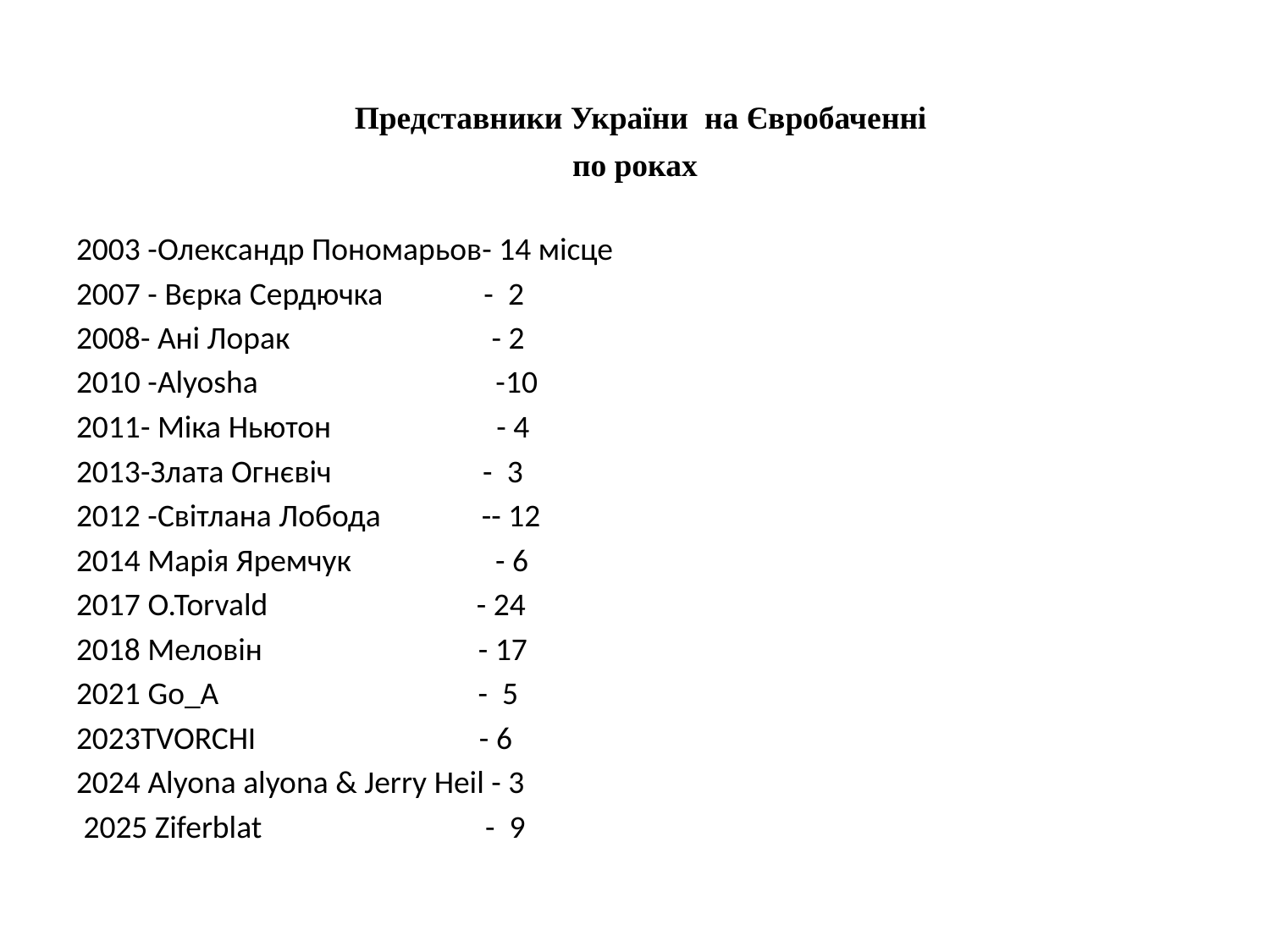

# Представники України  на Євробаченні по роках
2003 -Олександр Пономарьов- 14 місце
2007 - Вєрка Сердючка              -  2
2008- Ані Лорак                            - 2
2010 -Alyosha                                 -10
2011- Міка Ньютон                       - 4
2013-Злата Огнєвіч                     -  3
2012 -Світлана Лобода              -- 12
2014 Марія Яремчук                    - 6
2017 O.Torvald                             - 24
2018 Меловін                              - 17
2021 Go_A                                    -  5
2023TVORCHI                               - 6
2024 Alyona alyona & Jerry Heil - 3
 2025 Ziferblat                               -  9